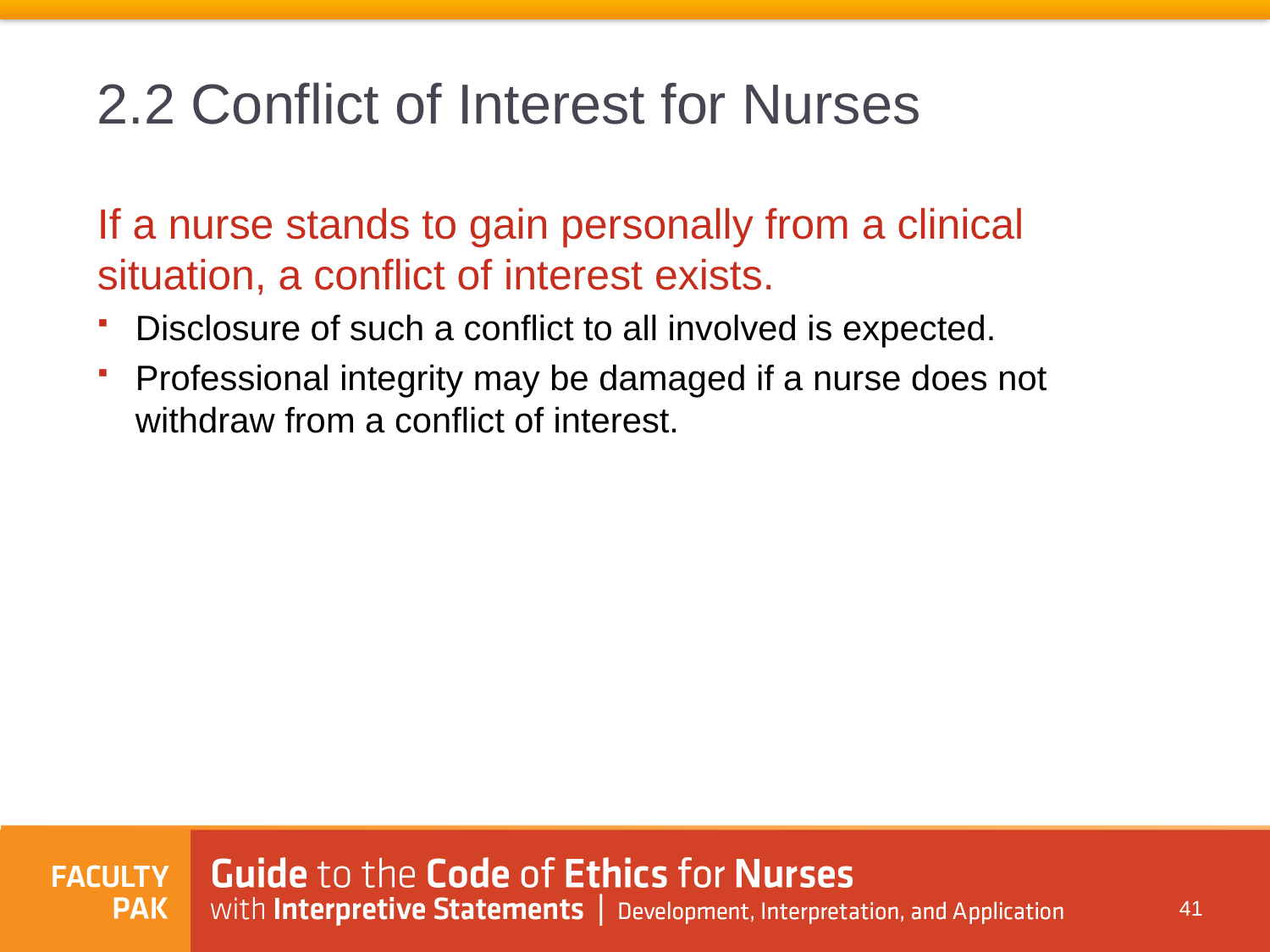

# 2.2 Conflict of Interest for Nurses
If a nurse stands to gain personally from a clinical situation, a conflict of interest exists.
Disclosure of such a conflict to all involved is expected.
Professional integrity may be damaged if a nurse does not withdraw from a conflict of interest.
41